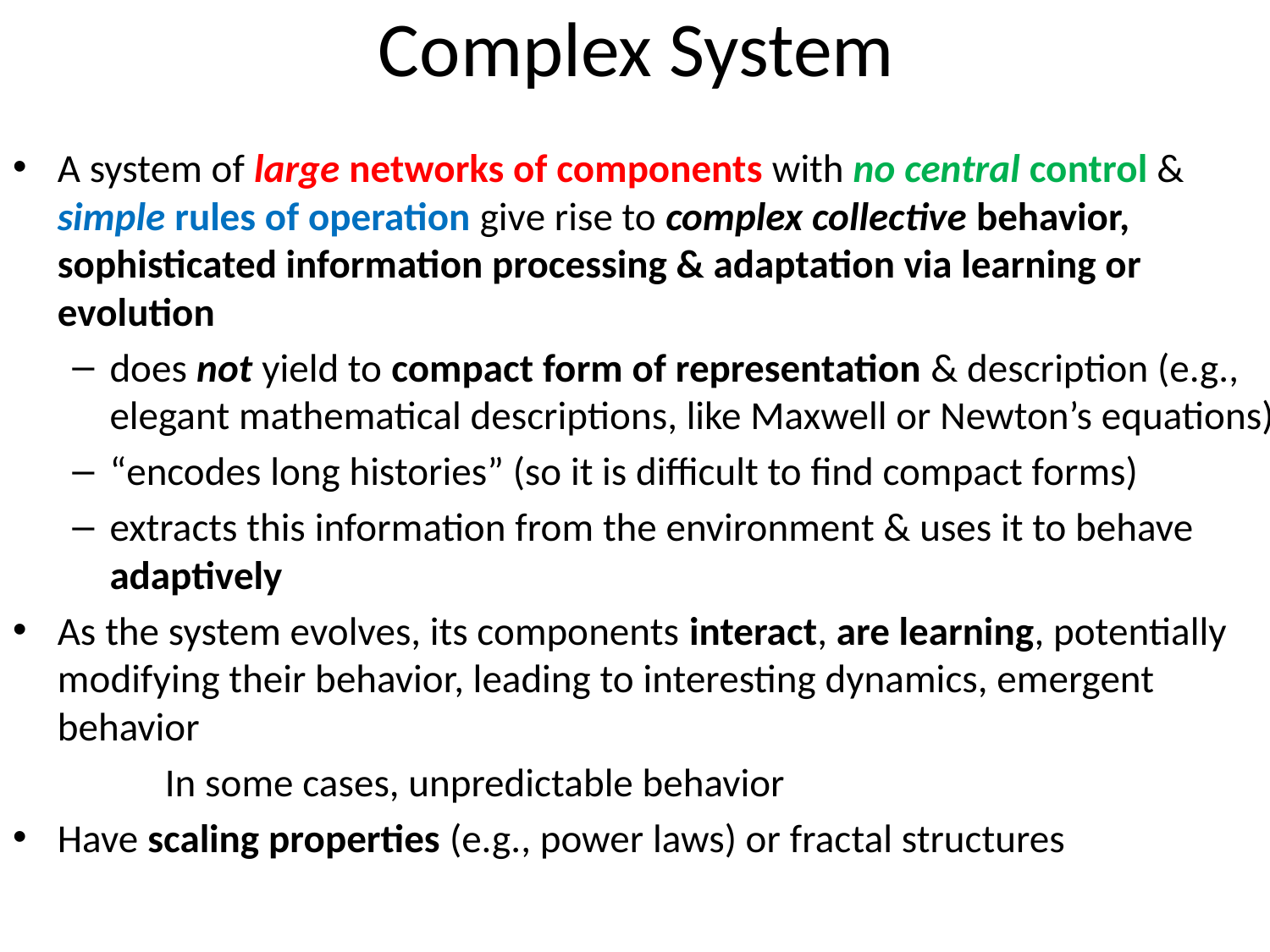

# Complex System
A system of large networks of components with no central control & simple rules of operation give rise to complex collective behavior, sophisticated information processing & adaptation via learning or evolution
does not yield to compact form of representation & description (e.g., elegant mathematical descriptions, like Maxwell or Newton’s equations)
“encodes long histories” (so it is difficult to find compact forms)
extracts this information from the environment & uses it to behave adaptively
As the system evolves, its components interact, are learning, potentially modifying their behavior, leading to interesting dynamics, emergent behavior
           In some cases, unpredictable behavior
Have scaling properties (e.g., power laws) or fractal structures